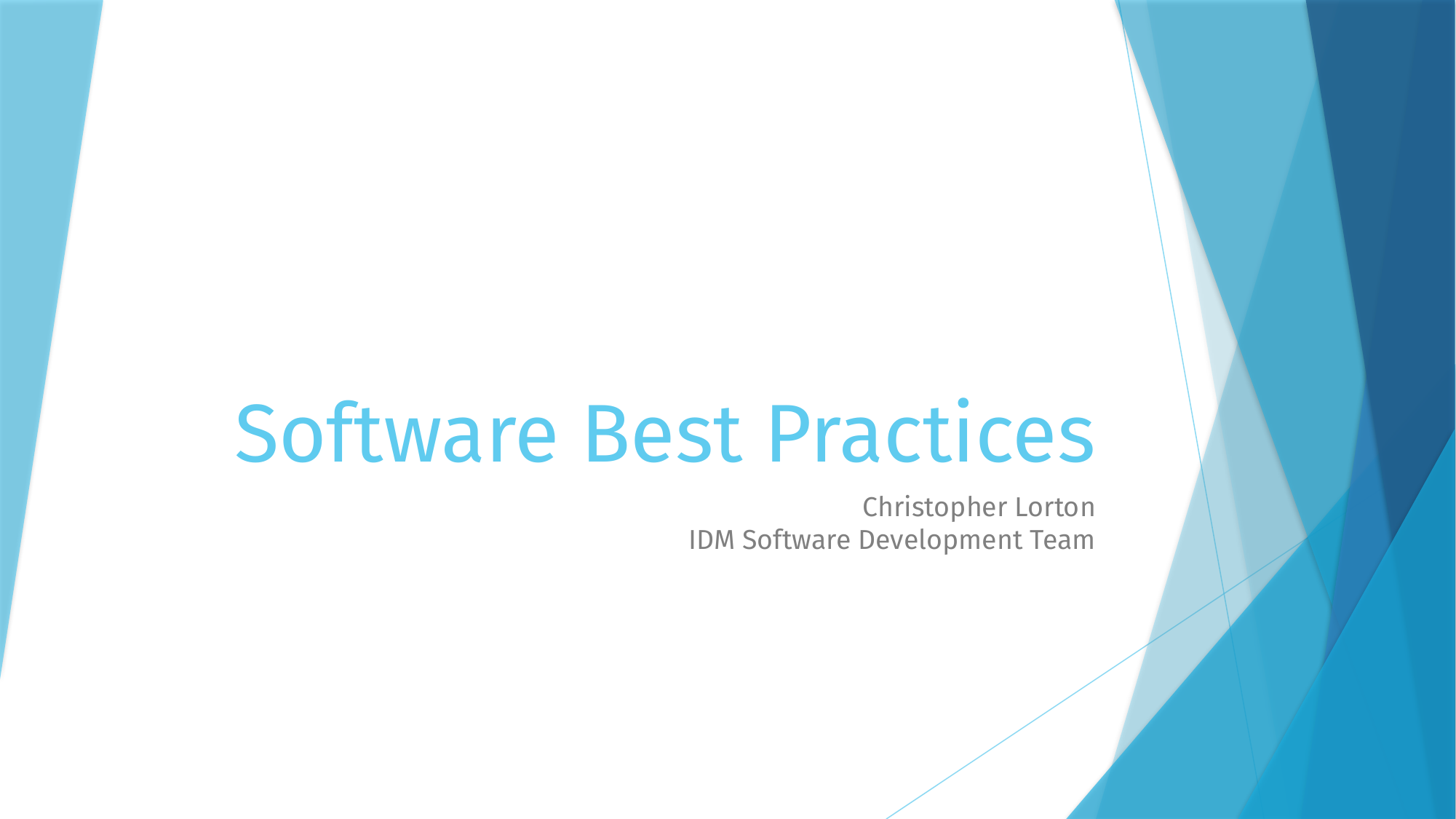

# Software Best Practices
Christopher Lorton
IDM Software Development Team